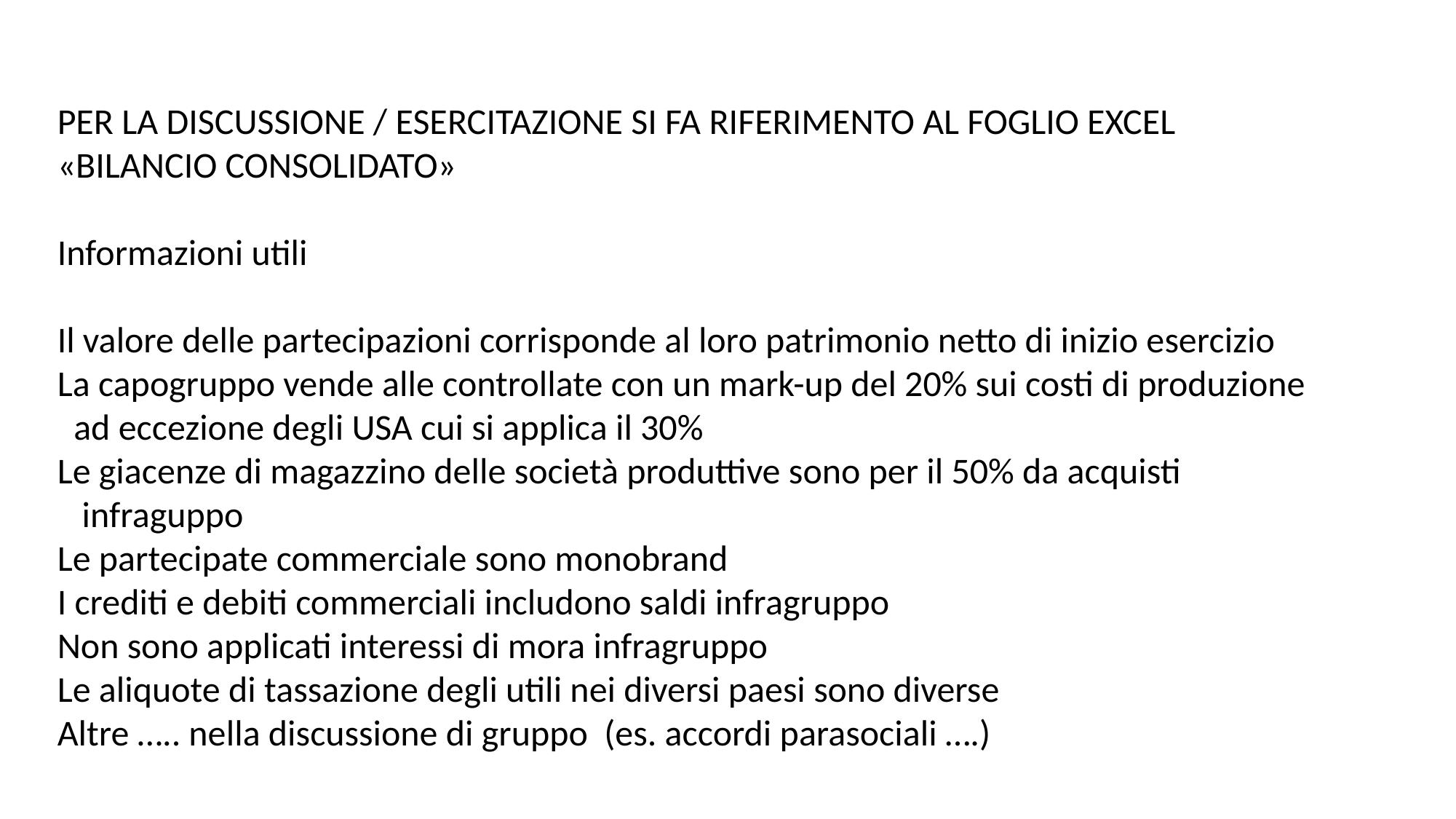

PER LA DISCUSSIONE / ESERCITAZIONE SI FA RIFERIMENTO AL FOGLIO EXCEL
«BILANCIO CONSOLIDATO»

Informazioni utili

Il valore delle partecipazioni corrisponde al loro patrimonio netto di inizio esercizio
La capogruppo vende alle controllate con un mark-up del 20% sui costi di produzione
  ad eccezione degli USA cui si applica il 30%
Le giacenze di magazzino delle società produttive sono per il 50% da acquisti
   infraguppo
Le partecipate commerciale sono monobrand
I crediti e debiti commerciali includono saldi infragruppo
Non sono applicati interessi di mora infragruppo
Le aliquote di tassazione degli utili nei diversi paesi sono diverse
Altre ….. nella discussione di gruppo  (es. accordi parasociali ….)